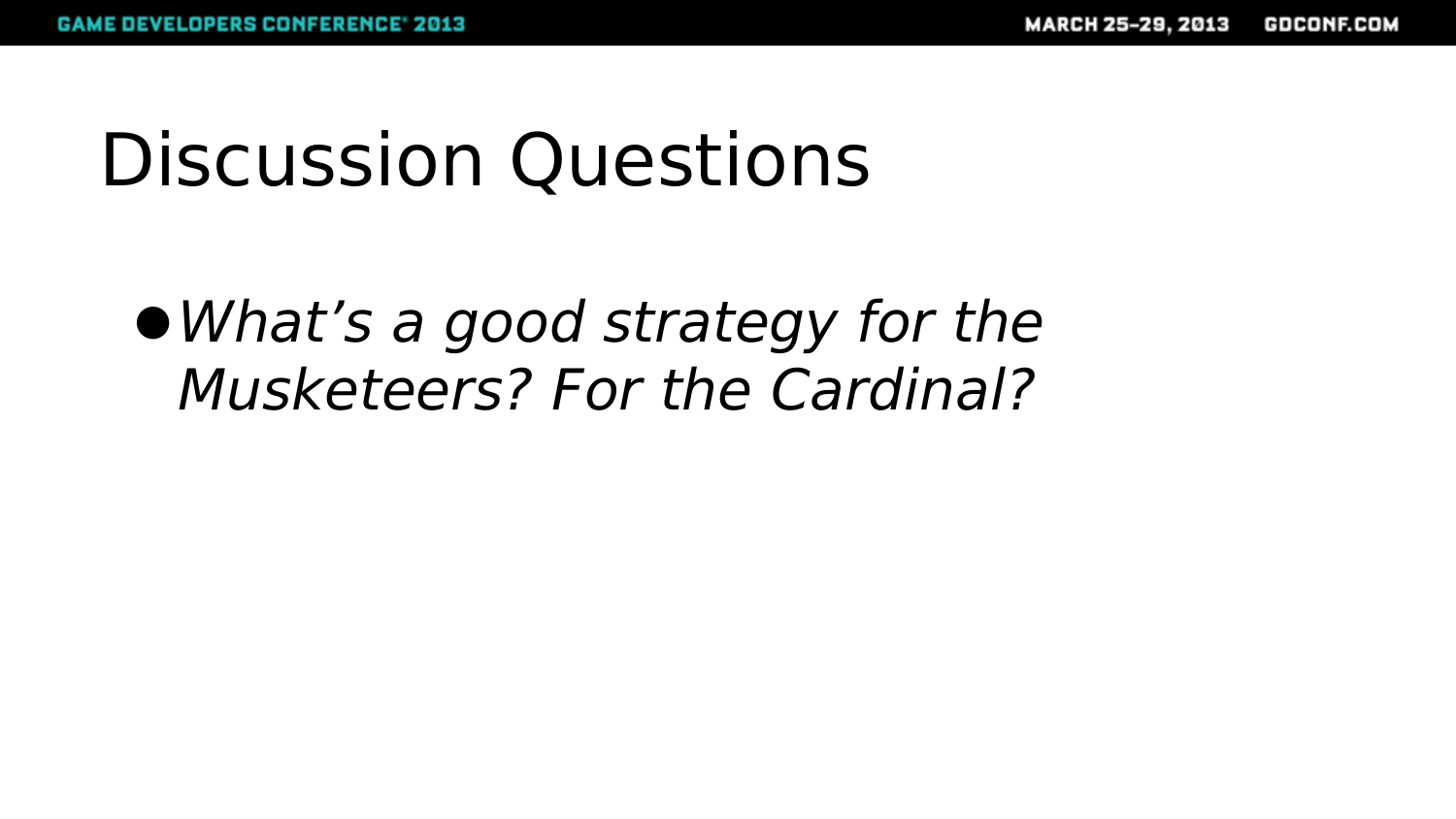

# Discussion Questions
What’s a good strategy for the Musketeers? For the Cardinal?